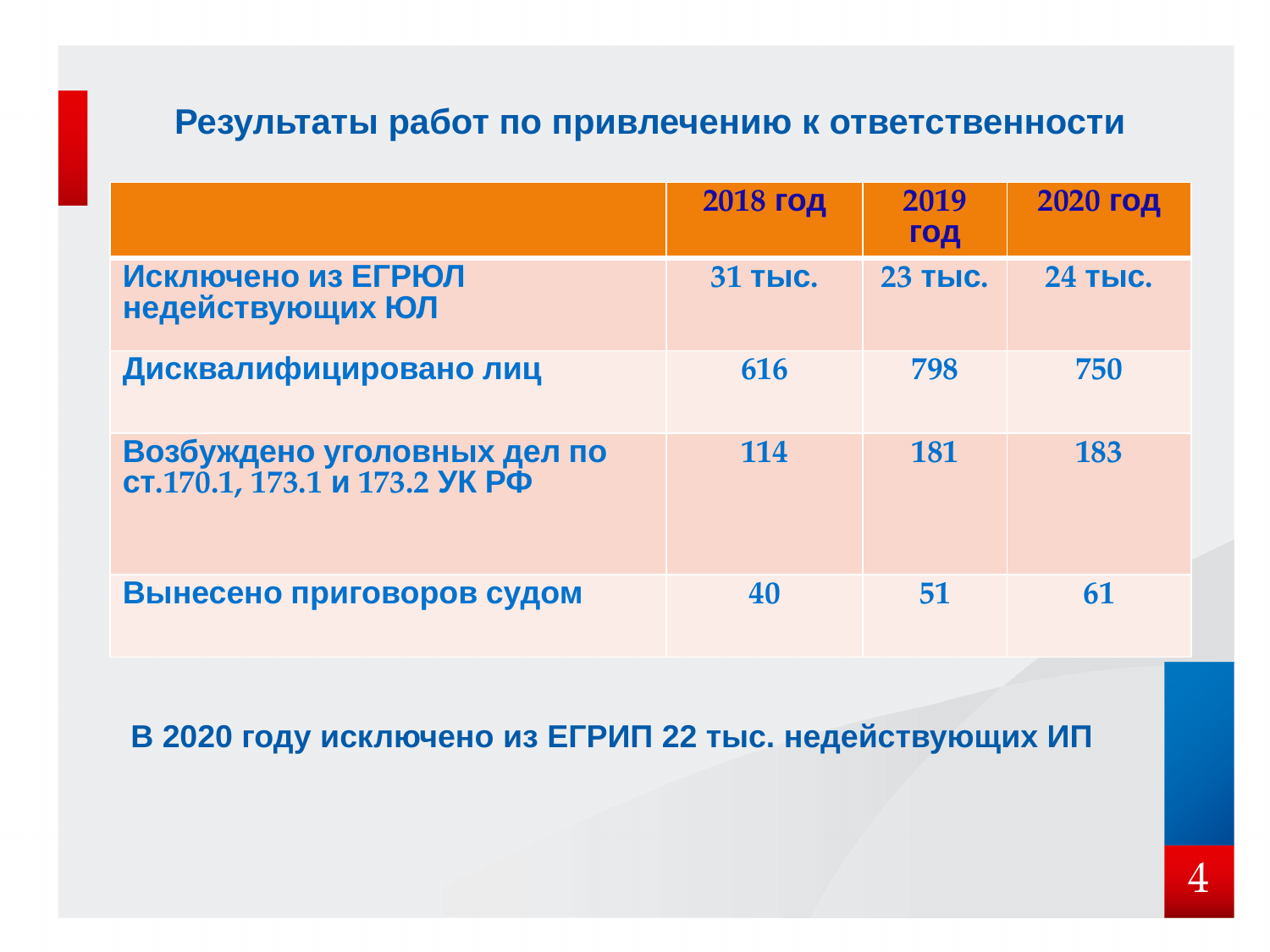

Результаты работ по привлечению к ответственности
|  | 2018 год | 2019 год | 2020 год |
| --- | --- | --- | --- |
| Исключено из ЕГРЮЛ недействующих ЮЛ | 31 тыс. | 23 тыс. | 24 тыс. |
| Дисквалифицировано лиц | 616 | 798 | 750 |
| Возбуждено уголовных дел по ст.170.1, 173.1 и 173.2 УК РФ | 114 | 181 | 183 |
| Вынесено приговоров судом | 40 | 51 | 61 |
В 2020 году исключено из ЕГРИП 22 тыс. недействующих ИП
4